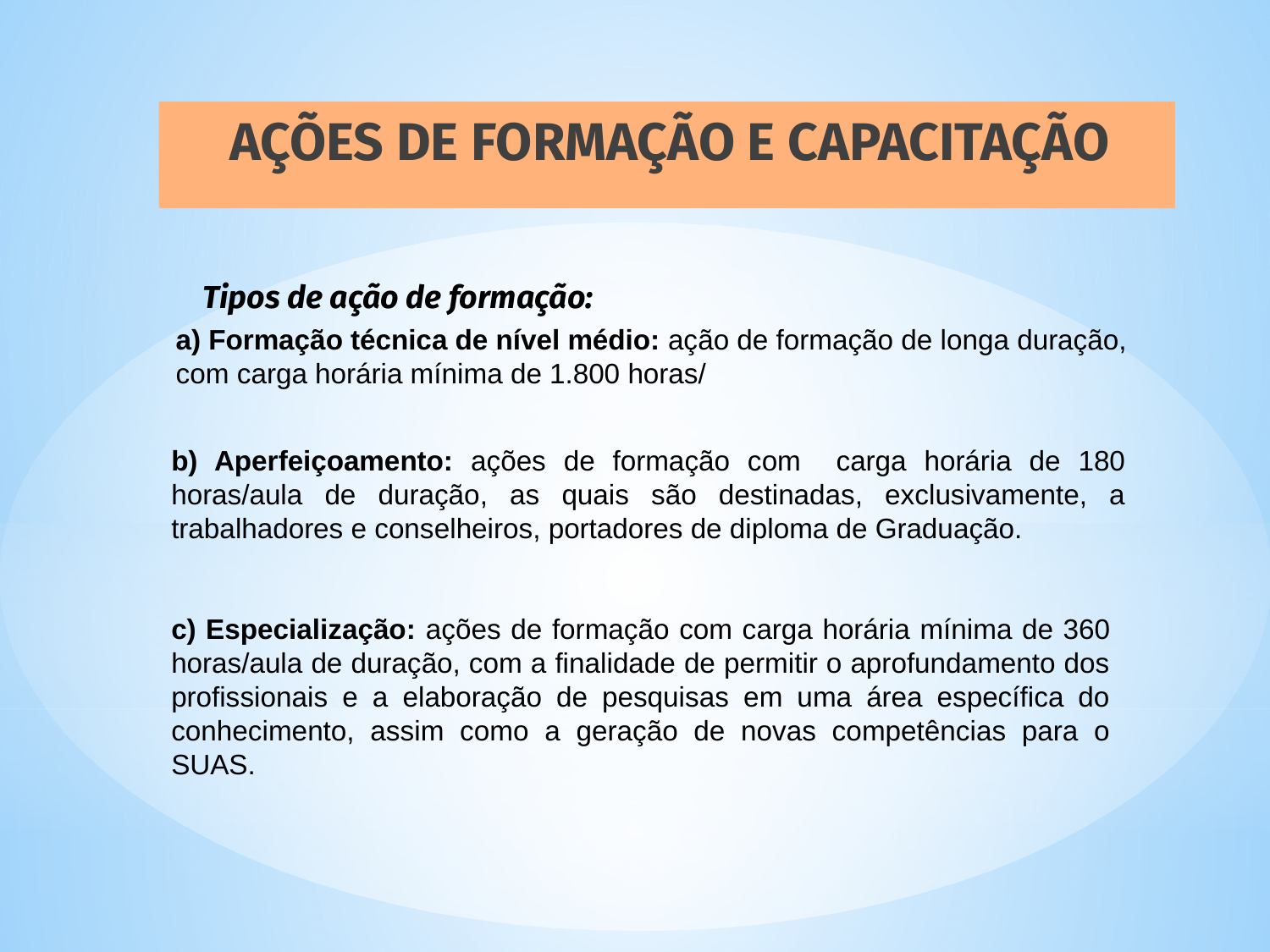

AÇÕES DE FORMAÇÃO E CAPACITAÇÃO
Tipos de ação de formação:
a) Formação técnica de nível médio: ação de formação de longa duração, com carga horária mínima de 1.800 horas/
b) Aperfeiçoamento: ações de formação com  carga horária de 180 horas/aula de duração, as quais são destinadas, exclusivamente, a trabalhadores e conselheiros, portadores de diploma de Graduação.
c) Especialização: ações de formação com carga horária mínima de 360 horas/aula de duração, com a finalidade de permitir o aprofundamento dos profissionais e a elaboração de pesquisas em uma área específica do conhecimento, assim como a geração de novas competências para o SUAS.